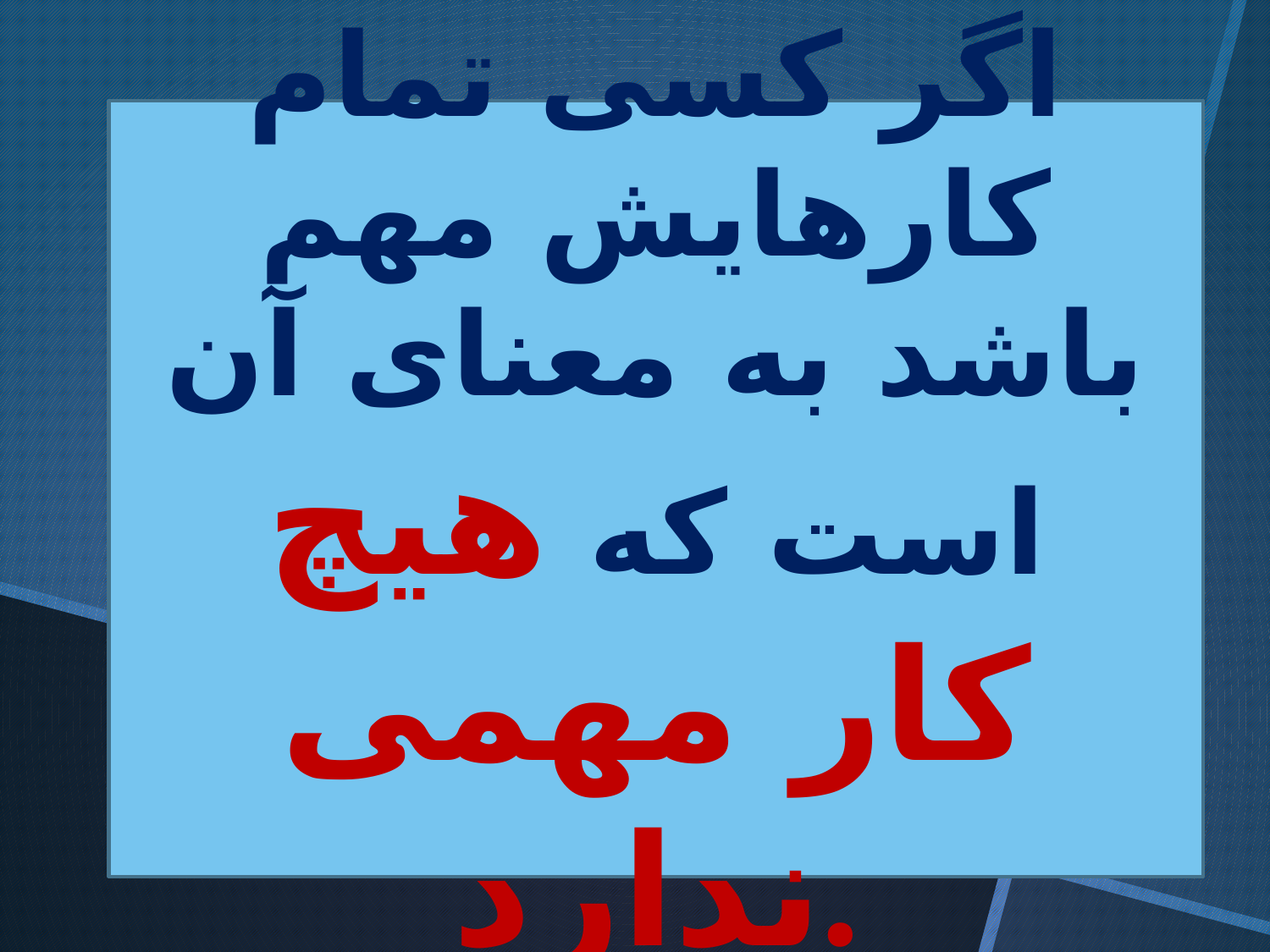

اگر کسی تمام کارهایش مهم باشد به معنای آن است که هیچ کار مهمی ندارد.